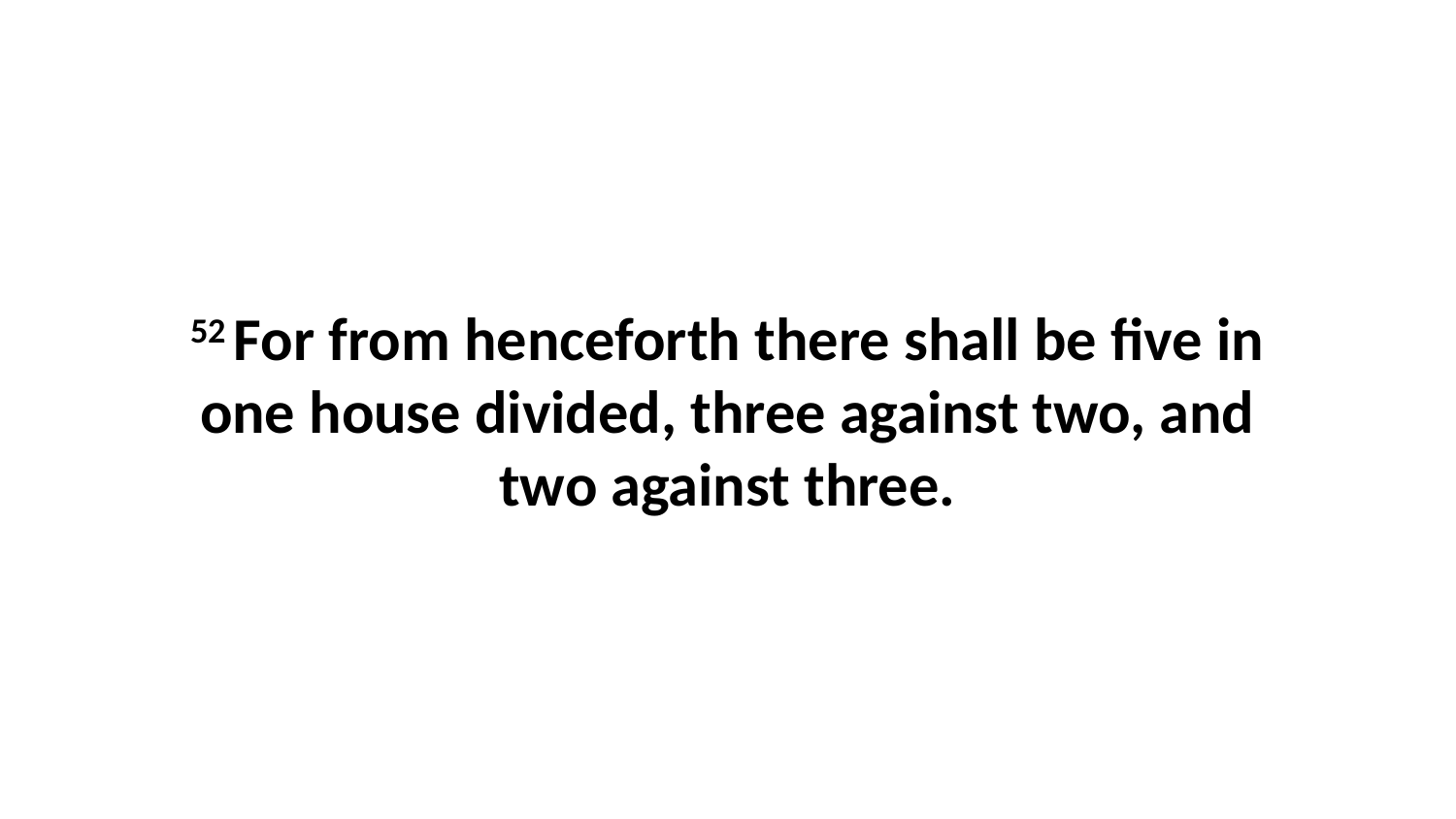

52 For from henceforth there shall be five in one house divided, three against two, and two against three.